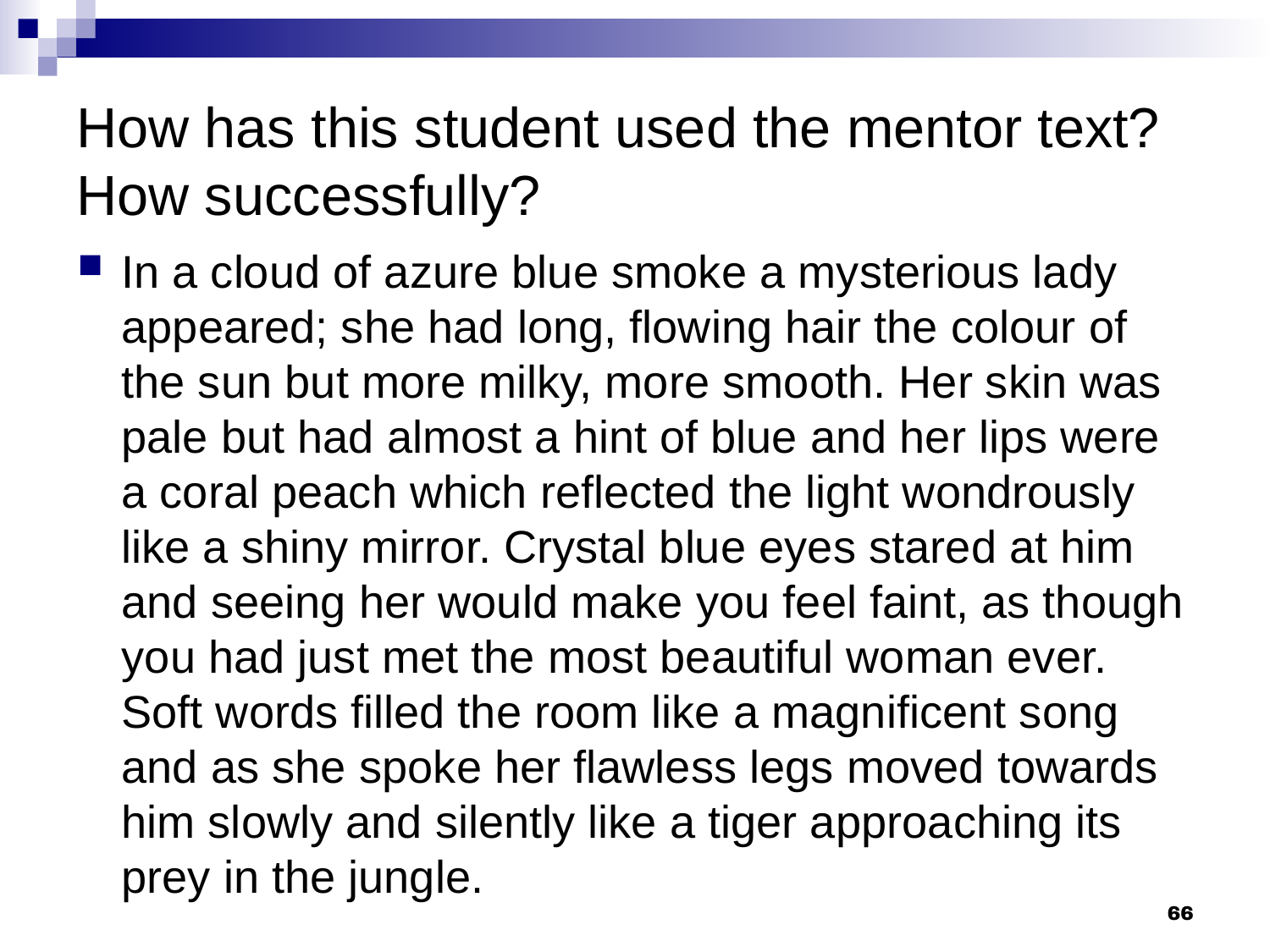

# How has this student used the mentor text? How successfully?
In a cloud of azure blue smoke a mysterious lady appeared; she had long, flowing hair the colour of the sun but more milky, more smooth. Her skin was pale but had almost a hint of blue and her lips were a coral peach which reflected the light wondrously like a shiny mirror. Crystal blue eyes stared at him and seeing her would make you feel faint, as though you had just met the most beautiful woman ever. Soft words filled the room like a magnificent song and as she spoke her flawless legs moved towards him slowly and silently like a tiger approaching its prey in the jungle.

66